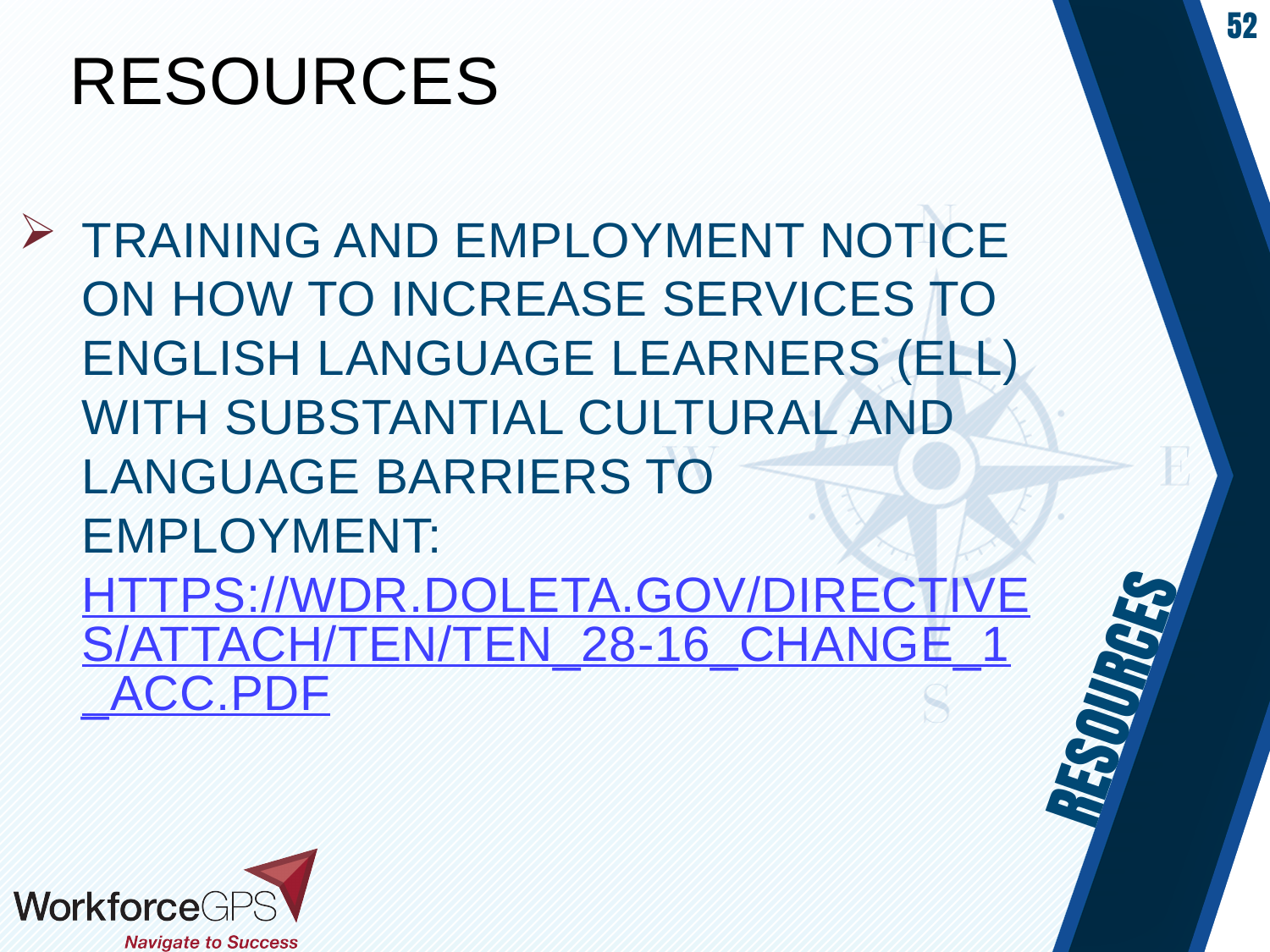

Training and Employment Notice on how to increase services to English Language Learners (ELL) with substantial cultural and language barriers to employment:  https://wdr.doleta.gov/directives/attach/TEN/TEN_28-16_Change_1_acc.pdf

Resources